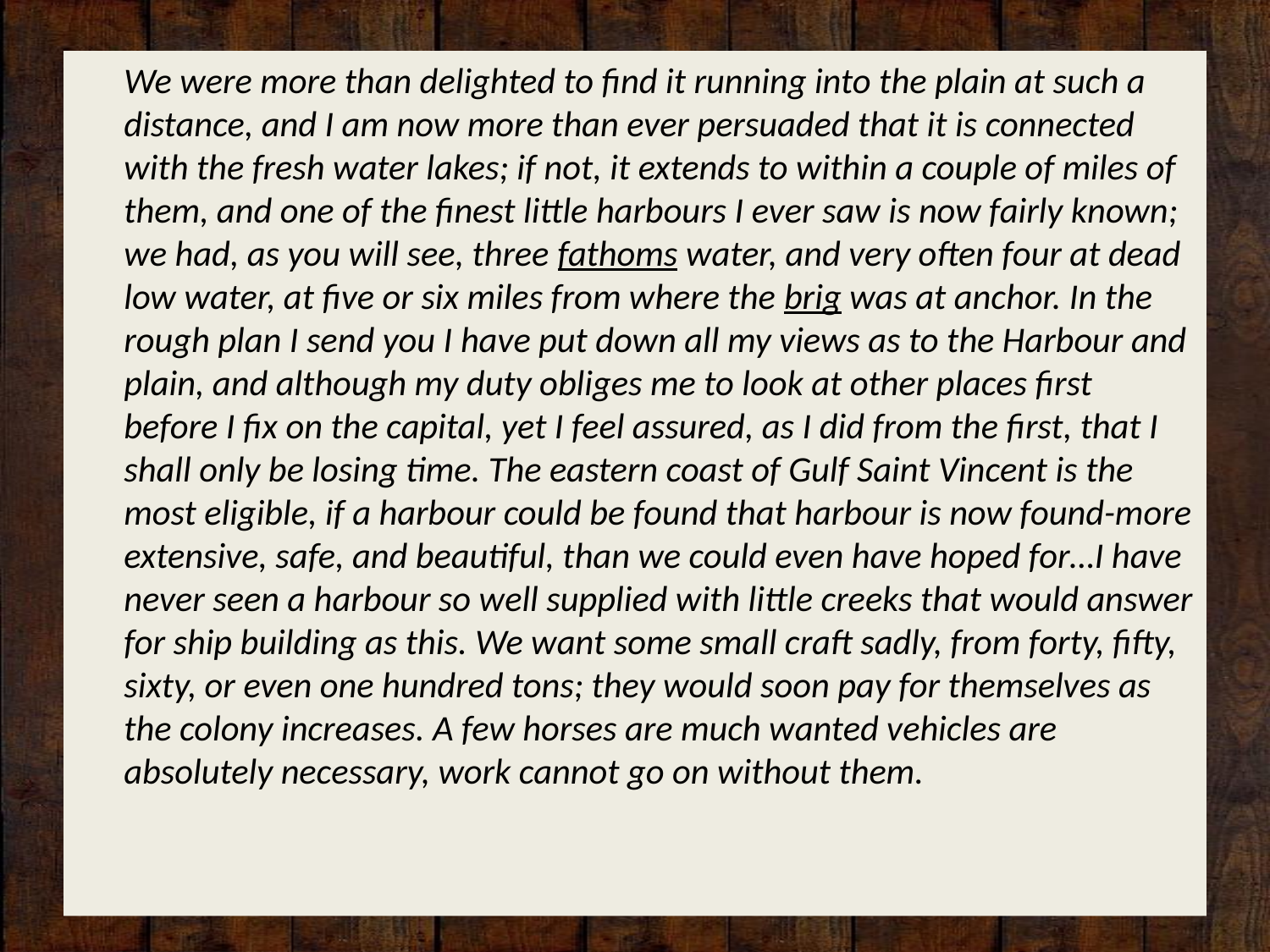

We were more than delighted to find it running into the plain at such a distance, and I am now more than ever persuaded that it is connected with the fresh water lakes; if not, it extends to within a couple of miles of them, and one of the finest little harbours I ever saw is now fairly known; we had, as you will see, three fathoms water, and very often four at dead low water, at five or six miles from where the brig was at anchor. In the rough plan I send you I have put down all my views as to the Harbour and plain, and although my duty obliges me to look at other places first before I fix on the capital, yet I feel assured, as I did from the first, that I shall only be losing time. The eastern coast of Gulf Saint Vincent is the most eligible, if a harbour could be found that harbour is now found-more extensive, safe, and beautiful, than we could even have hoped for…I have never seen a harbour so well supplied with little creeks that would answer for ship building as this. We want some small craft sadly, from forty, fifty, sixty, or even one hundred tons; they would soon pay for themselves as the colony increases. A few horses are much wanted vehicles are absolutely necessary, work cannot go on without them.